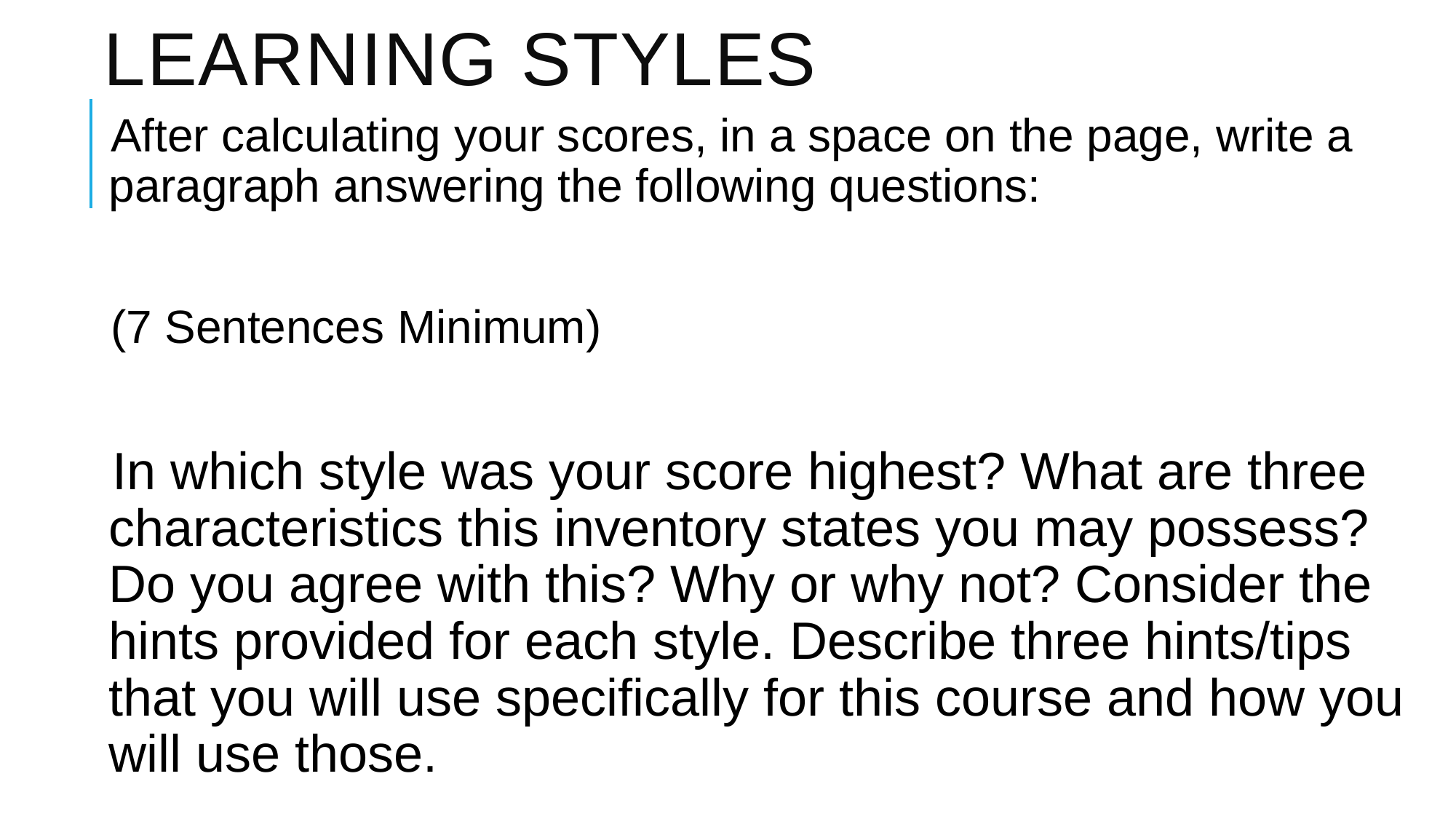

# Learning Styles
After calculating your scores, in a space on the page, write a paragraph answering the following questions:

(7 Sentences Minimum)

In which style was your score highest? What are three characteristics this inventory states you may possess? Do you agree with this? Why or why not? Consider the hints provided for each style. Describe three hints/tips that you will use specifically for this course and how you will use those.